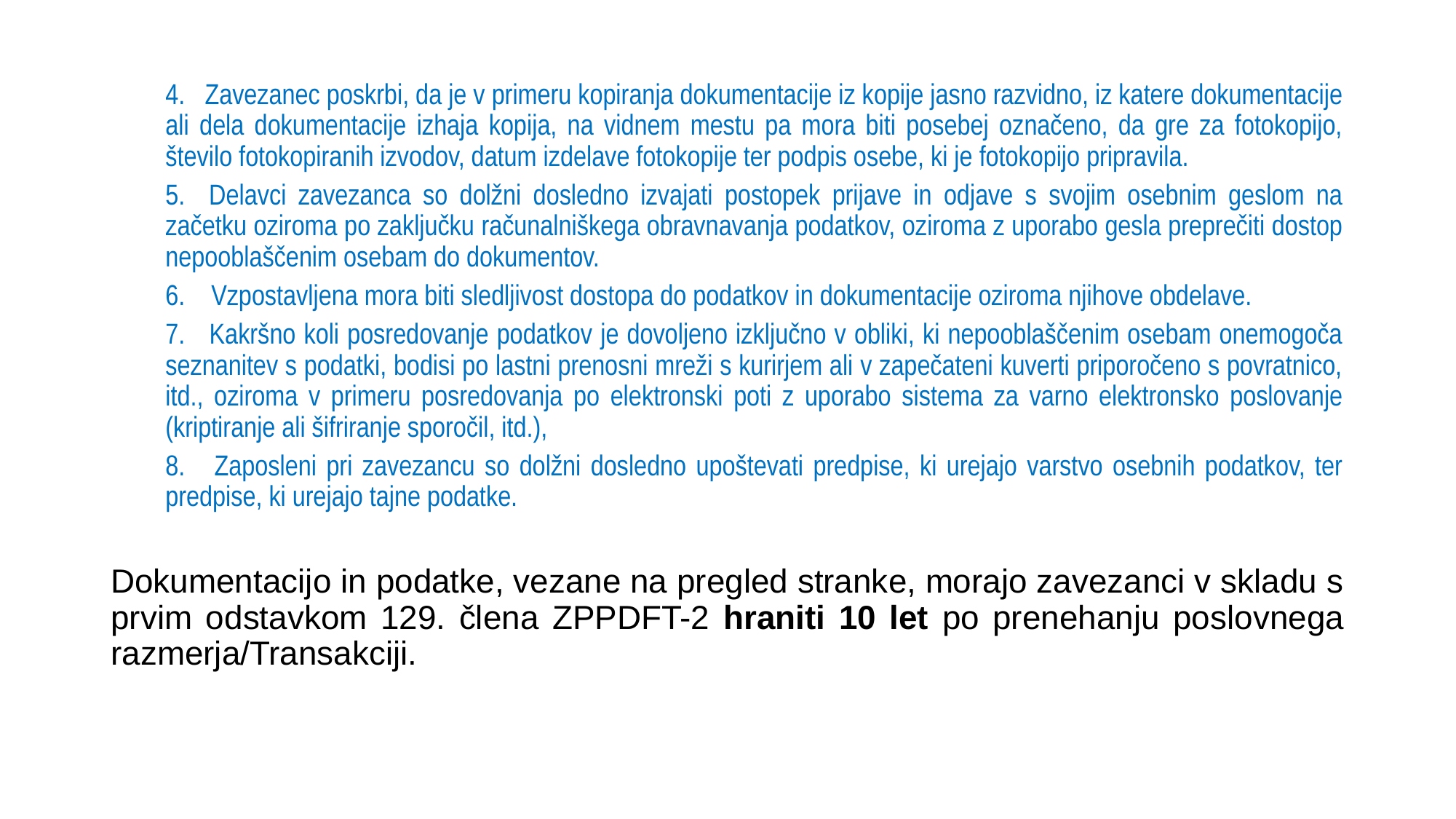

4.   Zavezanec poskrbi, da je v primeru kopiranja dokumentacije iz kopije jasno razvidno, iz katere dokumentacije ali dela dokumentacije izhaja kopija, na vidnem mestu pa mora biti posebej označeno, da gre za fotokopijo, število fotokopiranih izvodov, datum izdelave fotokopije ter podpis osebe, ki je fotokopijo pripravila.
5.  Delavci zavezanca so dolžni dosledno izvajati postopek prijave in odjave s svojim osebnim geslom na začetku oziroma po zaključku računalniškega obravnavanja podatkov, oziroma z uporabo gesla preprečiti dostop nepooblaščenim osebam do dokumentov.
6.    Vzpostavljena mora biti sledljivost dostopa do podatkov in dokumentacije oziroma njihove obdelave.
7.   Kakršno koli posredovanje podatkov je dovoljeno izključno v obliki, ki nepooblaščenim osebam onemogoča seznanitev s podatki, bodisi po lastni prenosni mreži s kurirjem ali v zapečateni kuverti priporočeno s povratnico, itd., oziroma v primeru posredovanja po elektronski poti z uporabo sistema za varno elektronsko poslovanje (kriptiranje ali šifriranje sporočil, itd.),
8.   Zaposleni pri zavezancu so dolžni dosledno upoštevati predpise, ki urejajo varstvo osebnih podatkov, ter predpise, ki urejajo tajne podatke.

Dokumentacijo in podatke, vezane na pregled stranke, morajo zavezanci v skladu s prvim odstavkom 129. člena ZPPDFT-2 hraniti 10 let po prenehanju poslovnega razmerja/Transakciji.